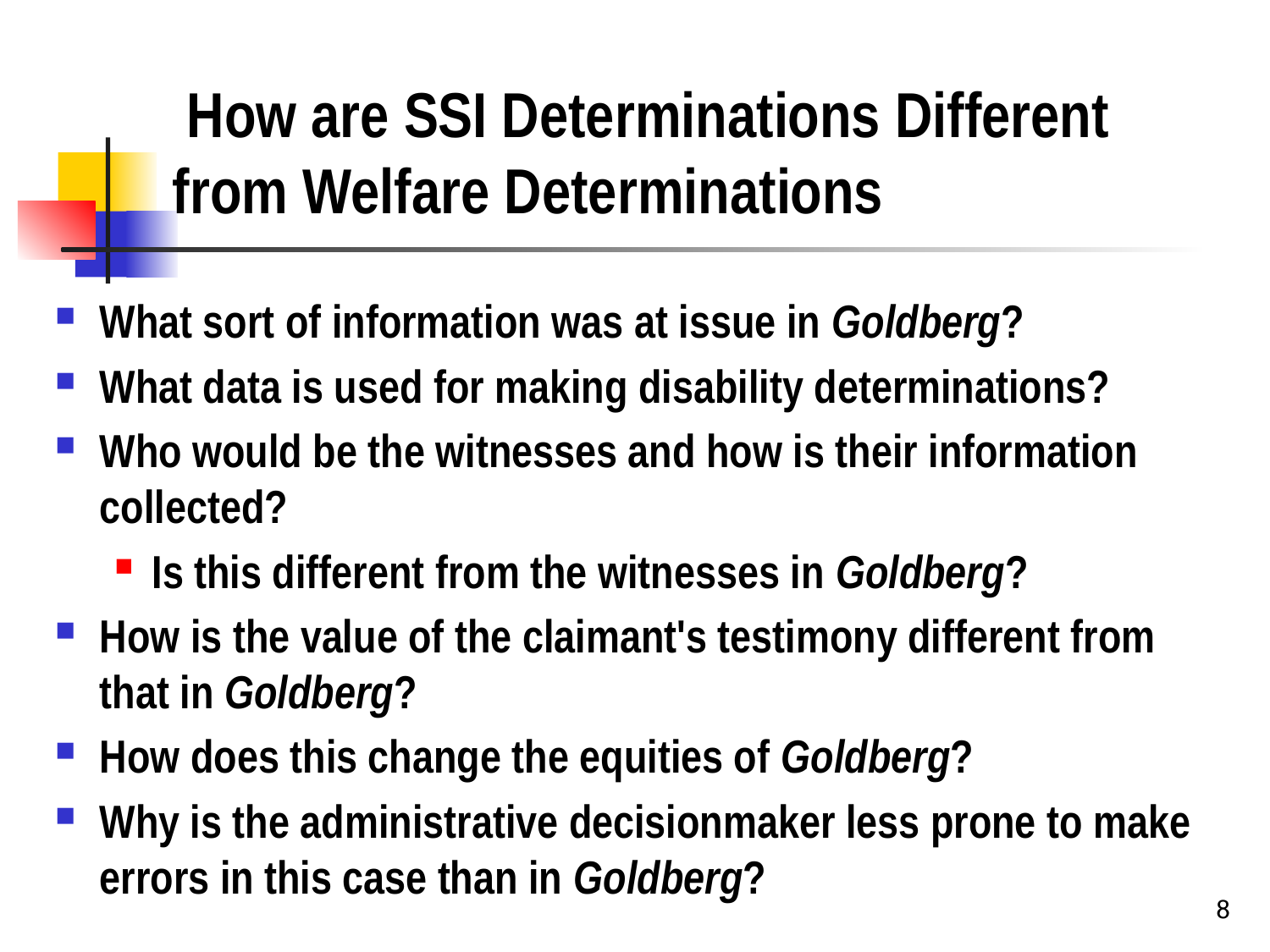

# How are SSI Determinations Different from Welfare Determinations
What sort of information was at issue in Goldberg?
What data is used for making disability determinations?
Who would be the witnesses and how is their information collected?
Is this different from the witnesses in Goldberg?
How is the value of the claimant's testimony different from that in Goldberg?
How does this change the equities of Goldberg?
Why is the administrative decisionmaker less prone to make errors in this case than in Goldberg?
8